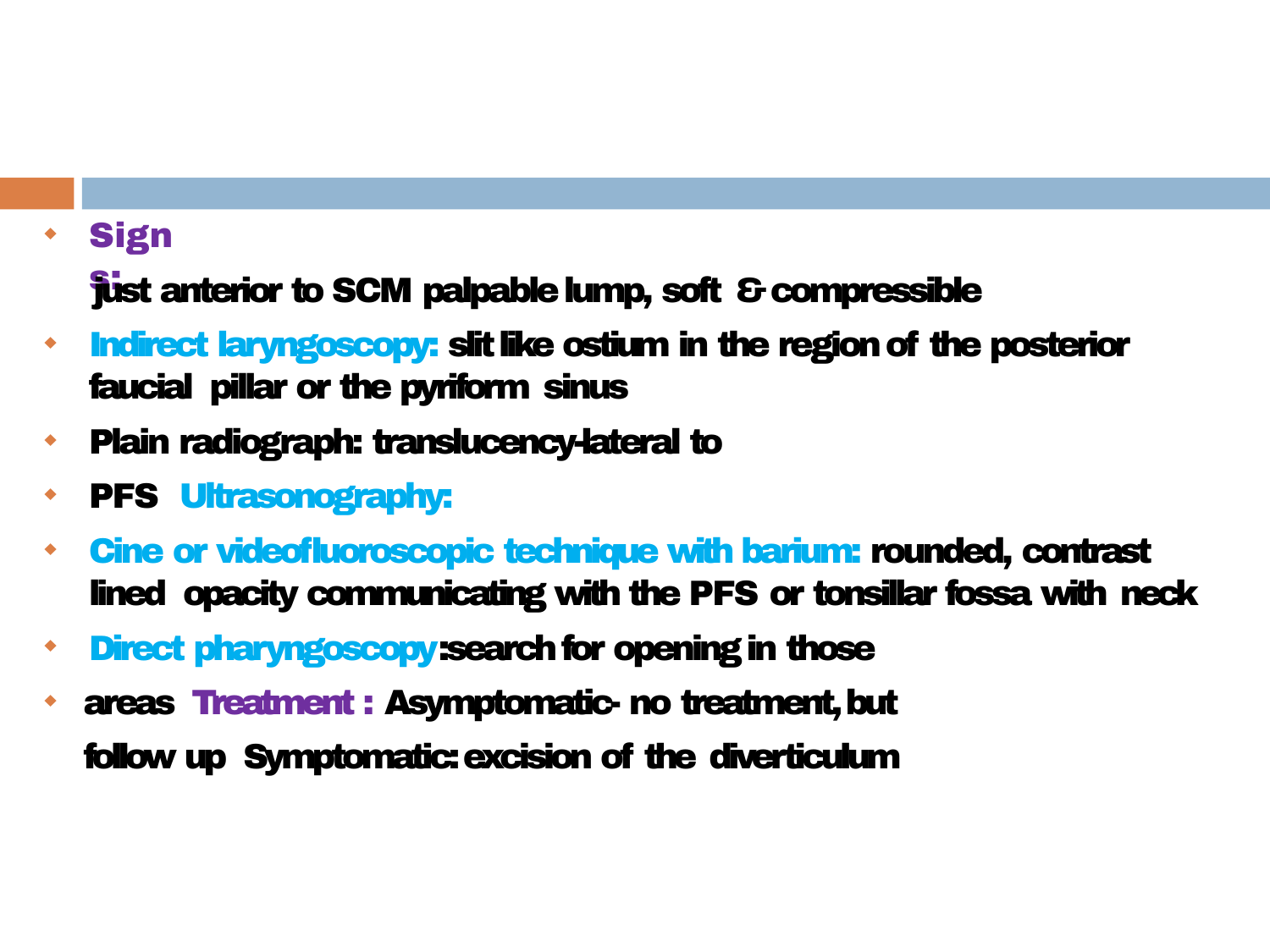

# Signs:
♦
just anterior to SCM palpable lump, soft & compressible
Indirect laryngoscopy: slit like ostium in the region of the posterior faucial  pillar or the pyriform sinus
Plain radiograph: translucency-lateral to PFS  Ultrasonography:
Cine or videofluoroscopic technique with barium: rounded, contrast lined  opacity communicating with the PFS or tonsillar fossa with neck
Direct pharyngoscopy:search for opening in those areas  Treatment : Asymptomatic- no treatment, but follow up  Symptomatic: excision of the diverticulum
♦
♦
♦
♦
♦
♦